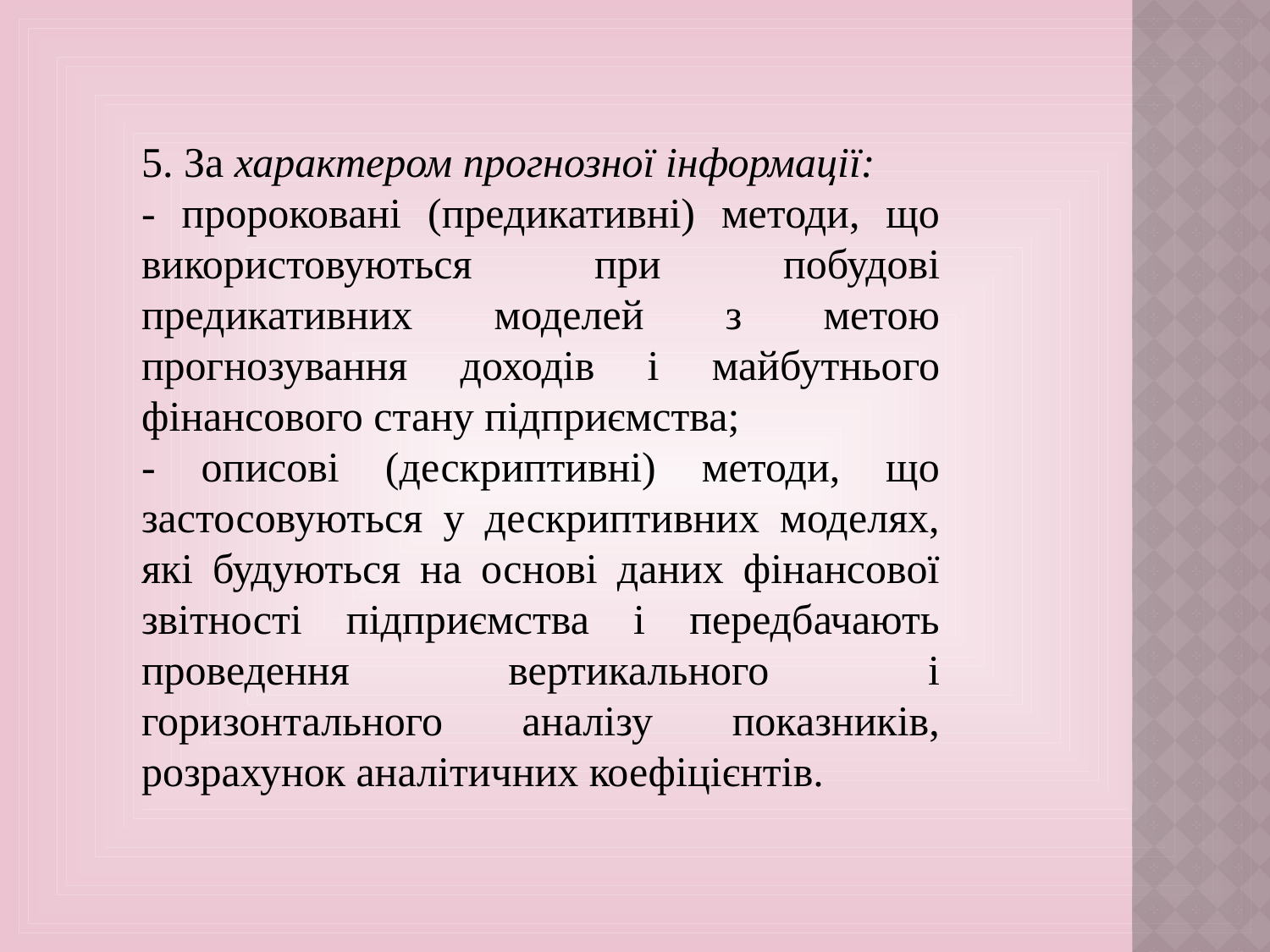

5. За характером прогнозної інформації:
- пророковані (предикативні) методи, що використовуються при побудові предикативних моделей з метою прогнозування доходів і майбутнього фінансового стану підприємства;
- описові (дескриптивні) методи, що застосовуються у дескриптивних моделях, які будуються на основі даних фінансової звітності підприємства і передбачають проведення вертикального і горизонтального аналізу показників, розрахунок аналітичних коефіцієнтів.